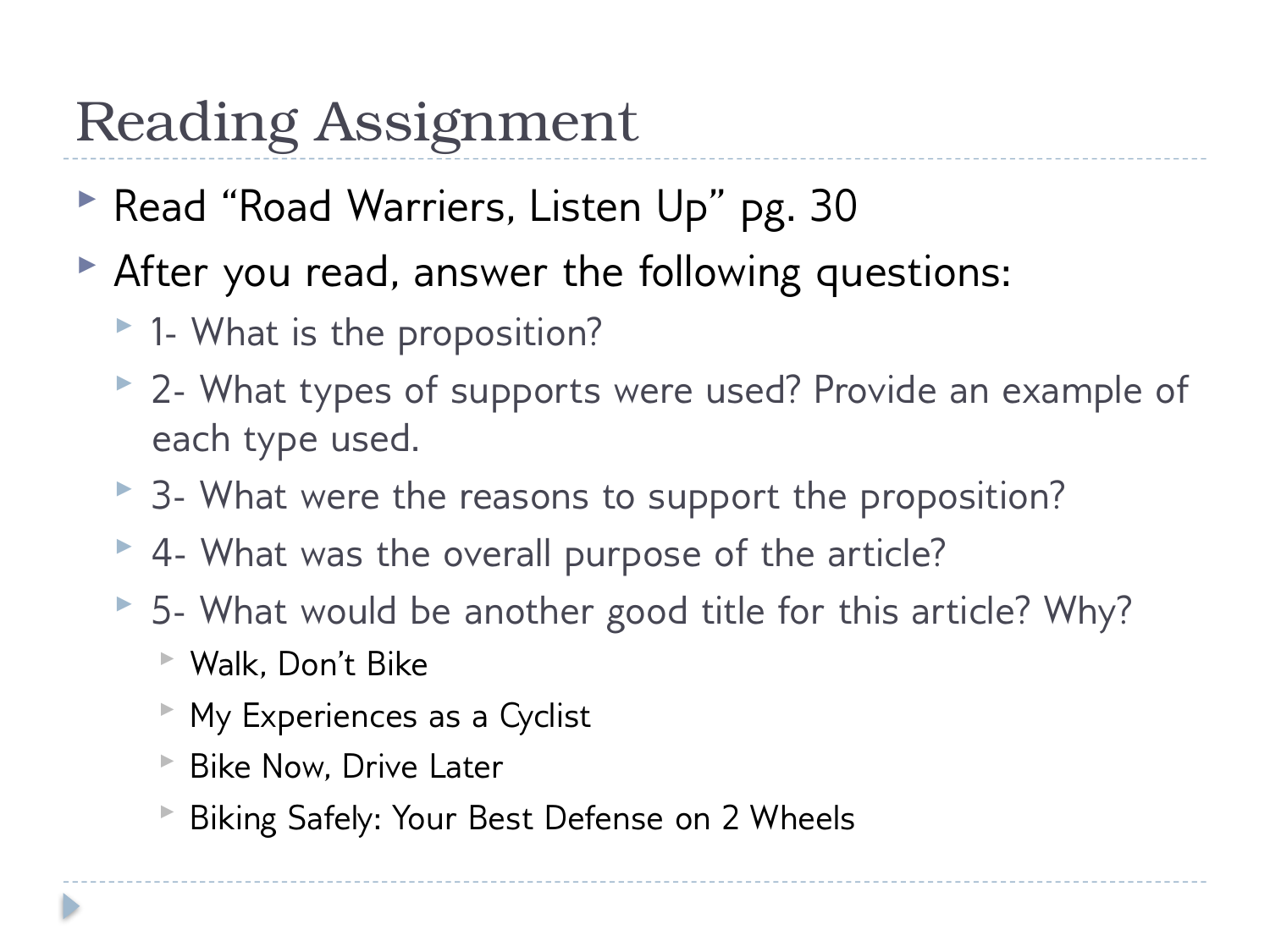

# Reading Assignment
Read “Road Warriers, Listen Up” pg. 30
After you read, answer the following questions:
1- What is the proposition?
2- What types of supports were used? Provide an example of each type used.
3- What were the reasons to support the proposition?
4- What was the overall purpose of the article?
5- What would be another good title for this article? Why?
Walk, Don’t Bike
My Experiences as a Cyclist
Bike Now, Drive Later
Biking Safely: Your Best Defense on 2 Wheels